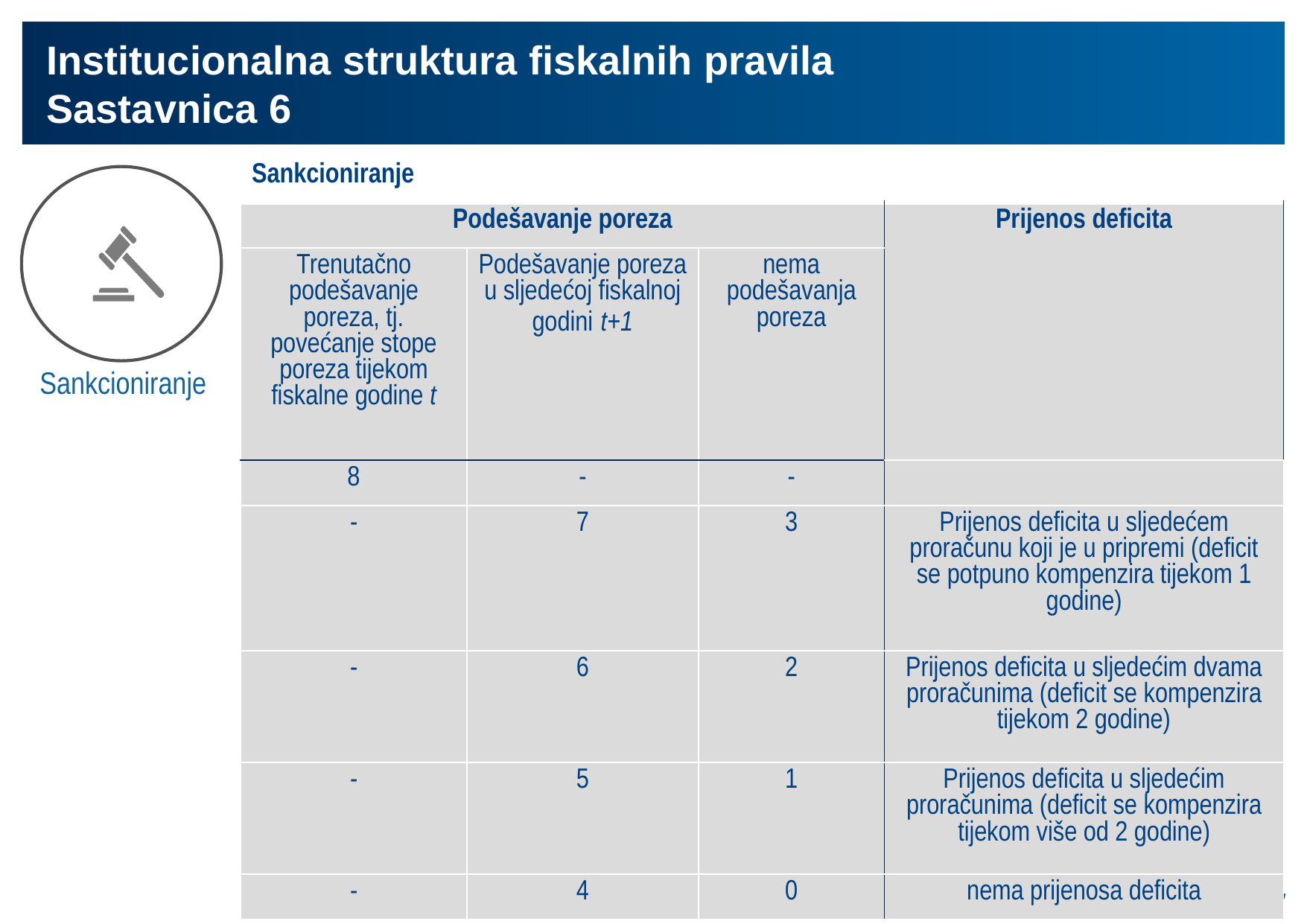

# Institucionalna struktura fiskalnih pravila Sastavnica 6
| Sankcioniranje |  |  |  |
| --- | --- | --- | --- |
| Podešavanje poreza |  |  | Prijenos deficita |
| Trenutačno podešavanje poreza, tj. povećanje stope poreza tijekom fiskalne godine t | Podešavanje poreza u sljedećoj fiskalnoj godini t+1 | nema podešavanja poreza |  |
| 8 | - | - |  |
| - | 7 | 3 | Prijenos deficita u sljedećem proračunu koji je u pripremi (deficit se potpuno kompenzira tijekom 1 godine) |
| - | 6 | 2 | Prijenos deficita u sljedećim dvama proračunima (deficit se kompenzira tijekom 2 godine) |
| - | 5 | 1 | Prijenos deficita u sljedećim proračunima (deficit se kompenzira tijekom više od 2 godine) |
| - | 4 | 0 | nema prijenosa deficita |

Sankcioniranje